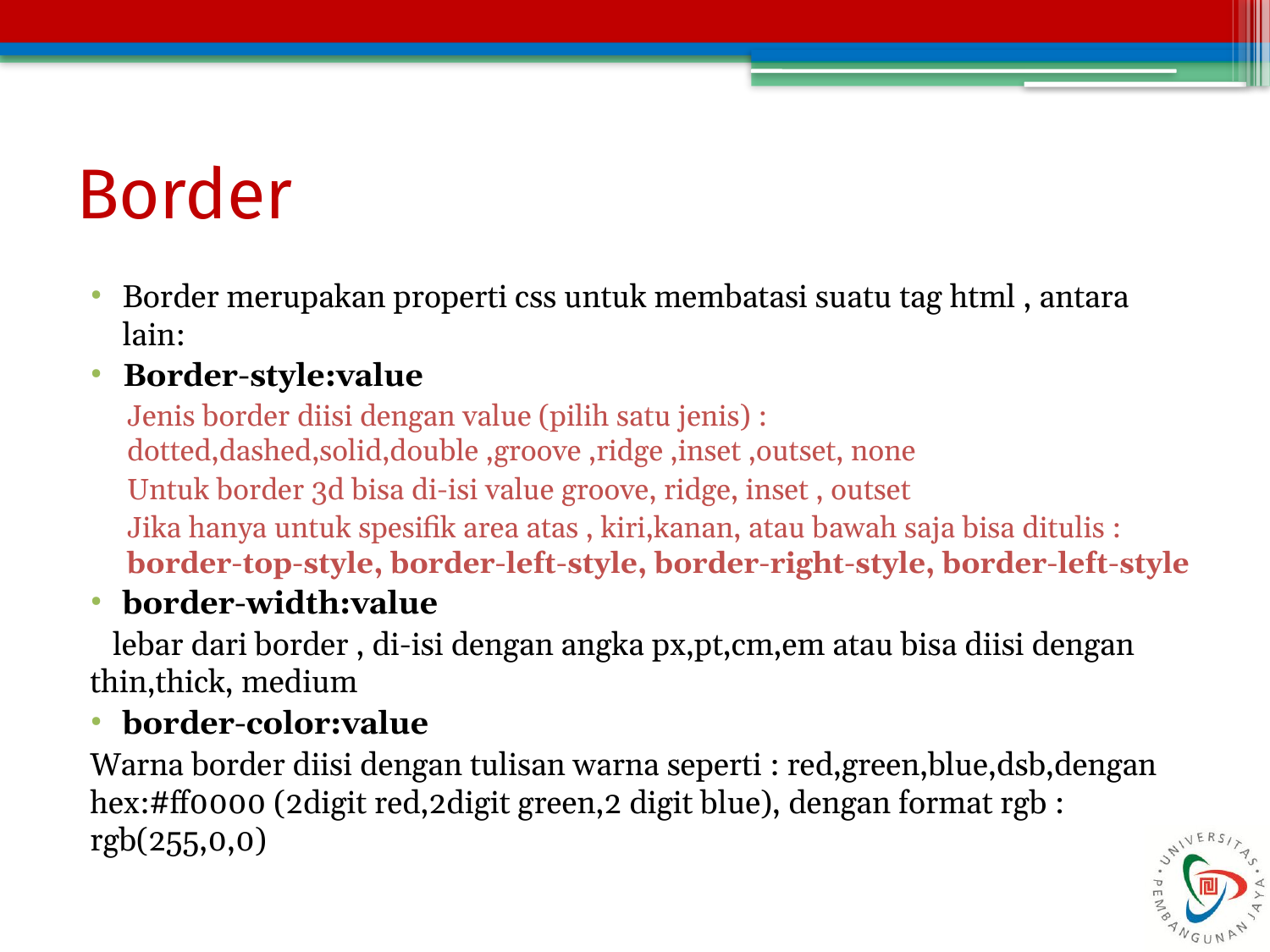

# Border
Border merupakan properti css untuk membatasi suatu tag html , antara lain:
Border-style:value
Jenis border diisi dengan value (pilih satu jenis) : dotted,dashed,solid,double ,groove ,ridge ,inset ,outset, none
Untuk border 3d bisa di-isi value groove, ridge, inset , outset
Jika hanya untuk spesifik area atas , kiri,kanan, atau bawah saja bisa ditulis : border-top-style, border-left-style, border-right-style, border-left-style
border-width:value
   lebar dari border , di-isi dengan angka px,pt,cm,em atau bisa diisi dengan thin,thick, medium
border-color:value
Warna border diisi dengan tulisan warna seperti : red,green,blue,dsb,dengan hex:#ff0000 (2digit red,2digit green,2 digit blue), dengan format rgb : rgb(255,0,0)